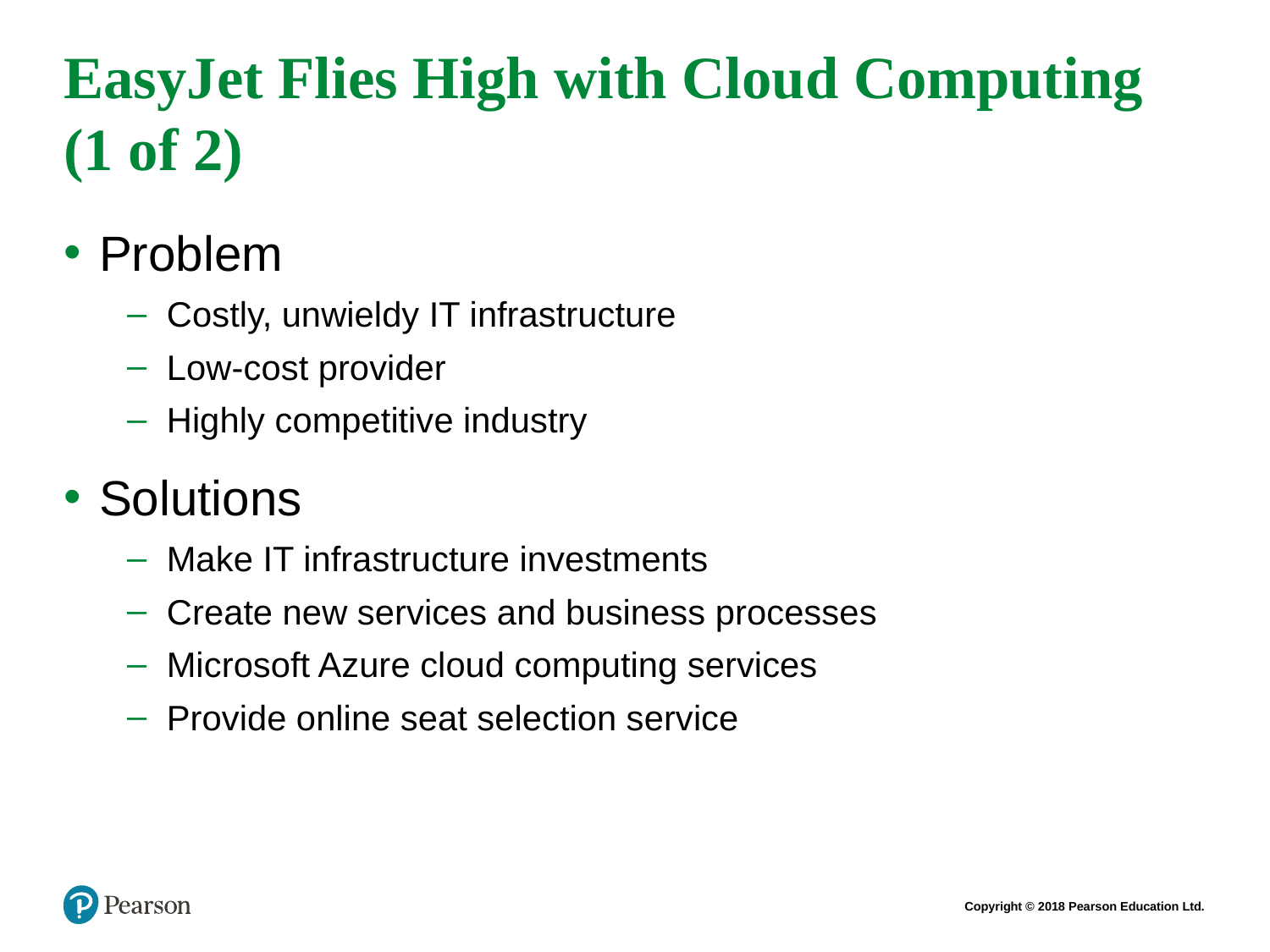

# EasyJet Flies High with Cloud Computing (1 of 2)
Problem
Costly, unwieldy IT infrastructure
Low-cost provider
Highly competitive industry
Solutions
Make IT infrastructure investments
Create new services and business processes
Microsoft Azure cloud computing services
Provide online seat selection service